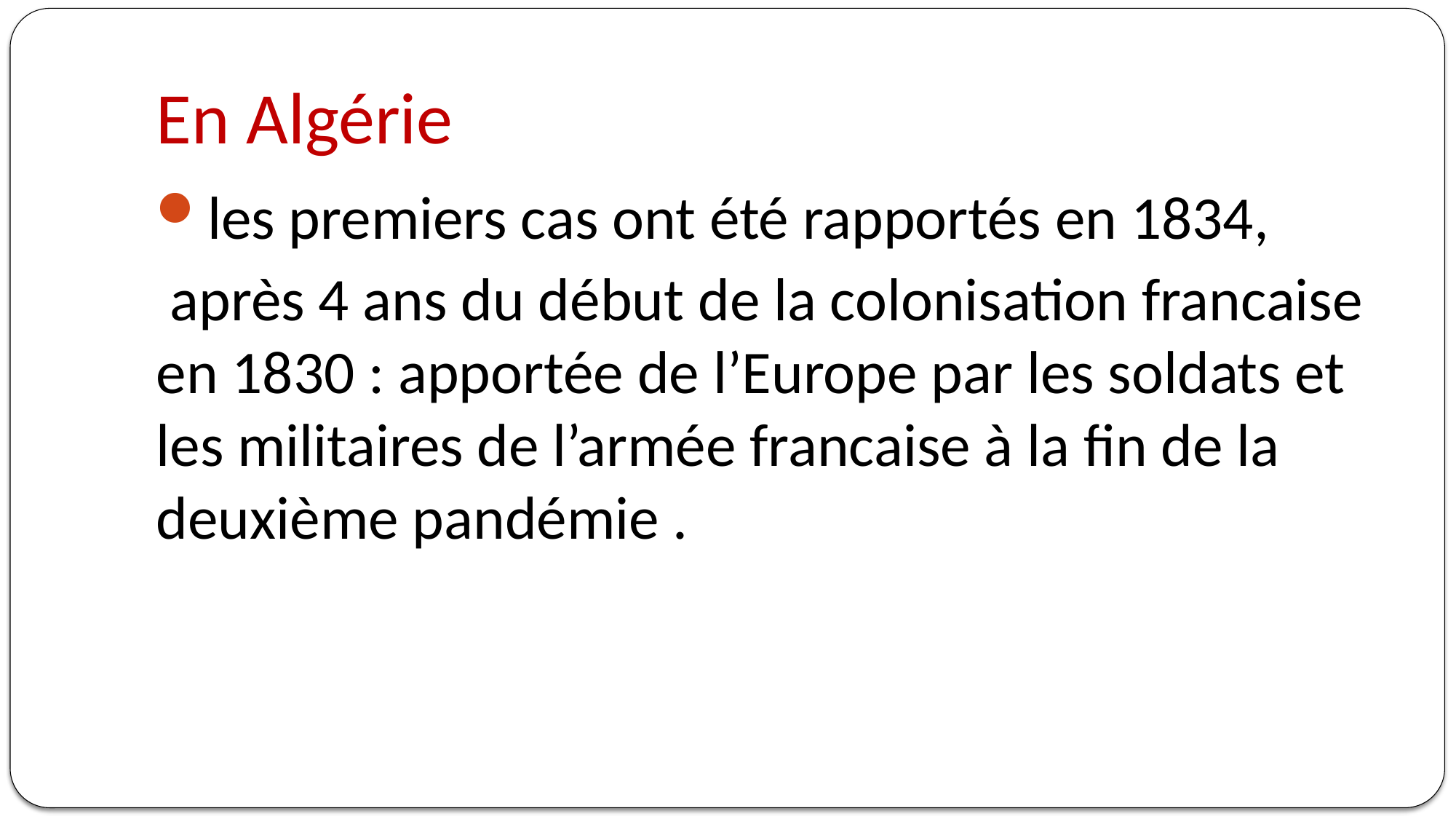

# En Algérie
les premiers cas ont été rapportés en 1834,
 après 4 ans du début de la colonisation francaise en 1830 : apportée de l’Europe par les soldats et les militaires de l’armée francaise à la fin de la deuxième pandémie .